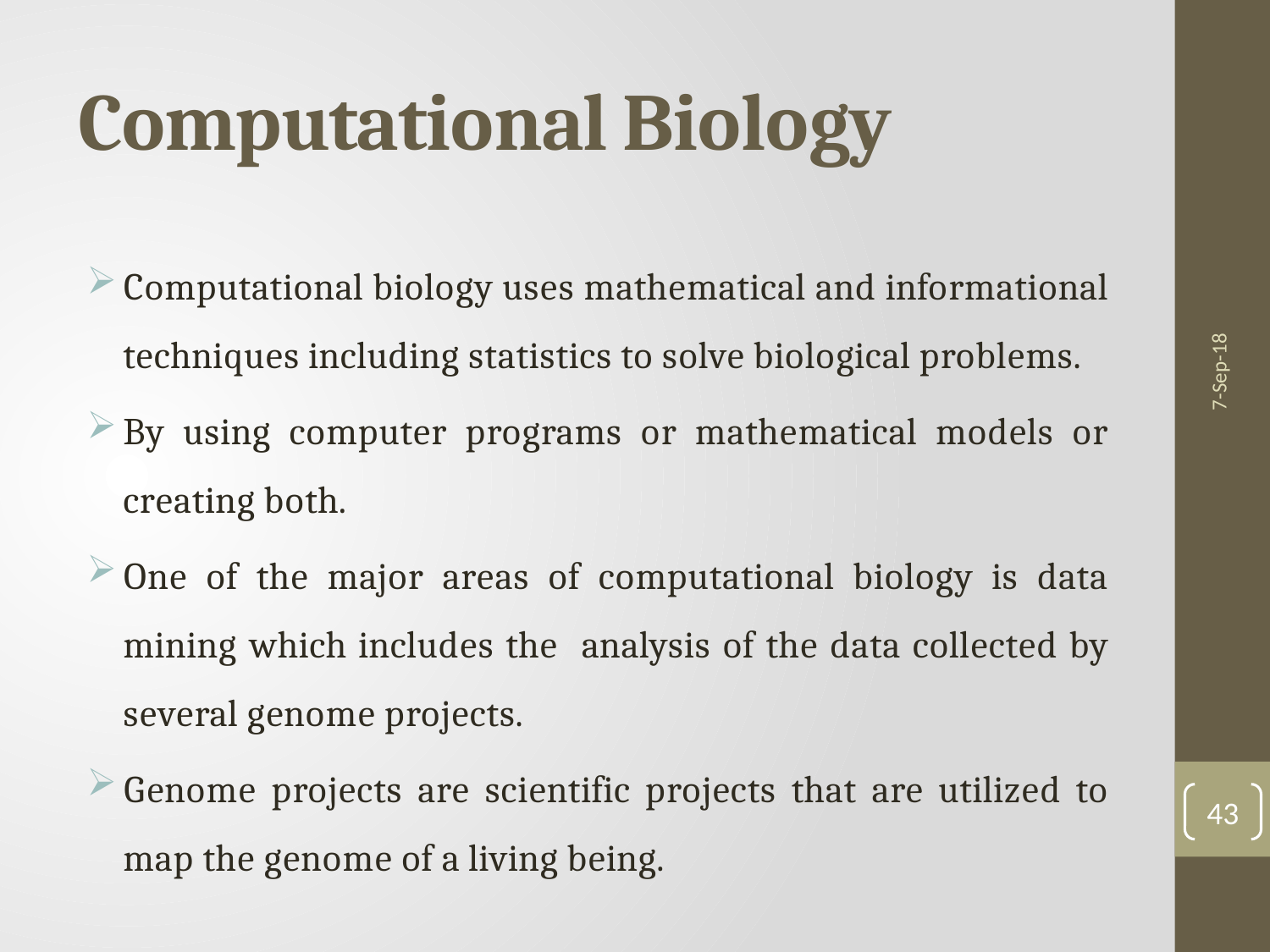

# Computational Biology
7-Sep-18
Computational biology uses mathematical and informational techniques including statistics to solve biological problems.
By using computer programs or mathematical models or creating both.
One of the major areas of computational biology is data mining which includes the  analysis of the data collected by several genome projects.
Genome projects are scientific projects that are utilized to map the genome of a living being.

43